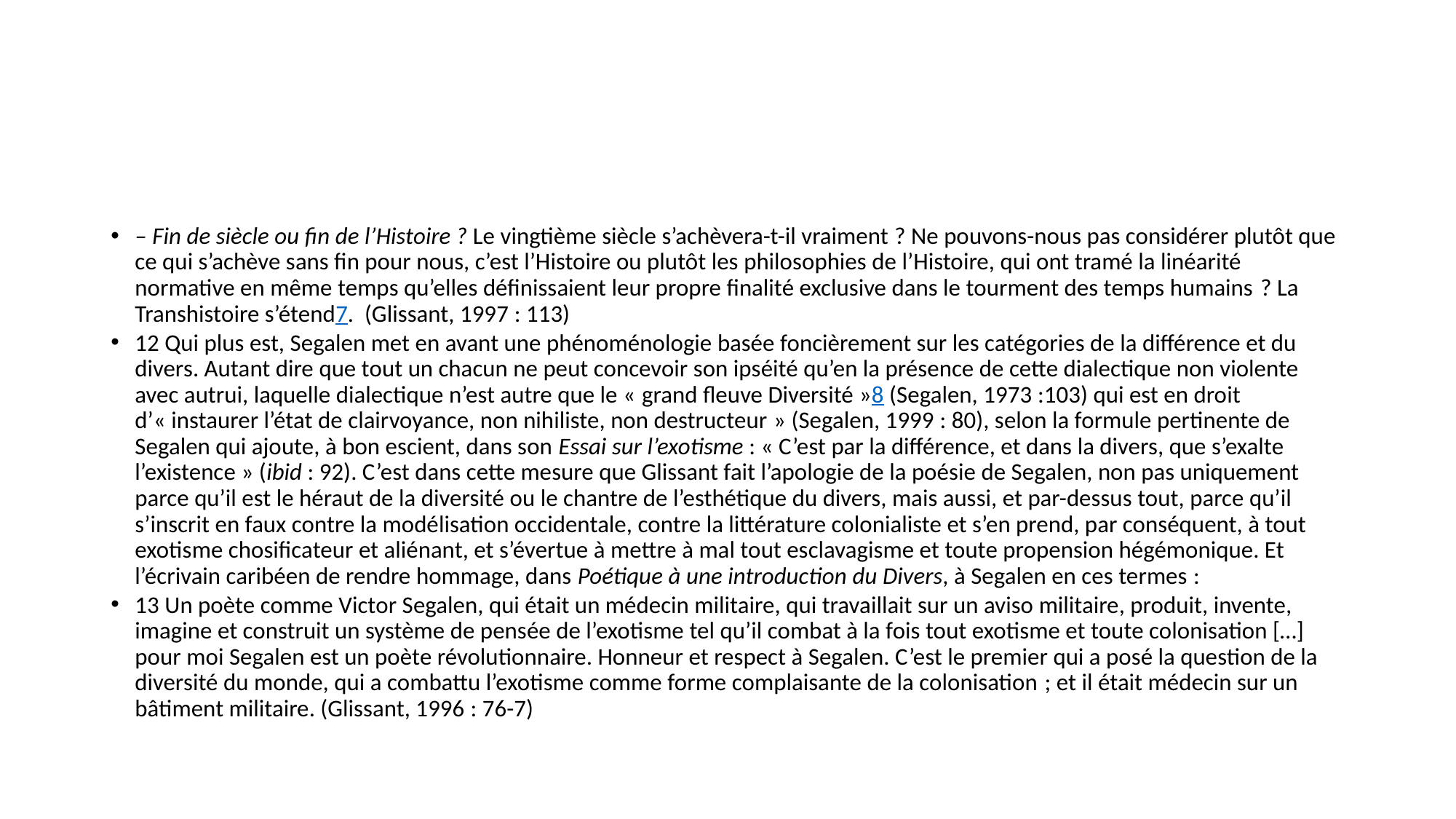

#
– Fin de siècle ou fin de l’Histoire ? Le vingtième siècle s’achèvera-t-il vraiment ? Ne pouvons-nous pas considérer plutôt que ce qui s’achève sans fin pour nous, c’est l’Histoire ou plutôt les philosophies de l’Histoire, qui ont tramé la linéarité normative en même temps qu’elles définissaient leur propre finalité exclusive dans le tourment des temps humains ? La Transhistoire s’étend7.  (Glissant, 1997 : 113)
12 Qui plus est, Segalen met en avant une phénoménologie basée foncièrement sur les catégories de la différence et du divers. Autant dire que tout un chacun ne peut concevoir son ipséité qu’en la présence de cette dialectique non violente avec autrui, laquelle dialectique n’est autre que le « grand fleuve Diversité »8 (Segalen, 1973 :103) qui est en droit d’« instaurer l’état de clairvoyance, non nihiliste, non destructeur » (Segalen, 1999 : 80), selon la formule pertinente de Segalen qui ajoute, à bon escient, dans son Essai sur l’exotisme : « C’est par la différence, et dans la divers, que s’exalte l’existence » (ibid : 92). C’est dans cette mesure que Glissant fait l’apologie de la poésie de Segalen, non pas uniquement parce qu’il est le héraut de la diversité ou le chantre de l’esthétique du divers, mais aussi, et par-dessus tout, parce qu’il s’inscrit en faux contre la modélisation occidentale, contre la littérature colonialiste et s’en prend, par conséquent, à tout exotisme chosificateur et aliénant, et s’évertue à mettre à mal tout esclavagisme et toute propension hégémonique. Et l’écrivain caribéen de rendre hommage, dans Poétique à une introduction du Divers, à Segalen en ces termes :
13 Un poète comme Victor Segalen, qui était un médecin militaire, qui travaillait sur un aviso militaire, produit, invente, imagine et construit un système de pensée de l’exotisme tel qu’il combat à la fois tout exotisme et toute colonisation […] pour moi Segalen est un poète révolutionnaire. Honneur et respect à Segalen. C’est le premier qui a posé la question de la diversité du monde, qui a combattu l’exotisme comme forme complaisante de la colonisation ; et il était médecin sur un bâtiment militaire. (Glissant, 1996 : 76-7)